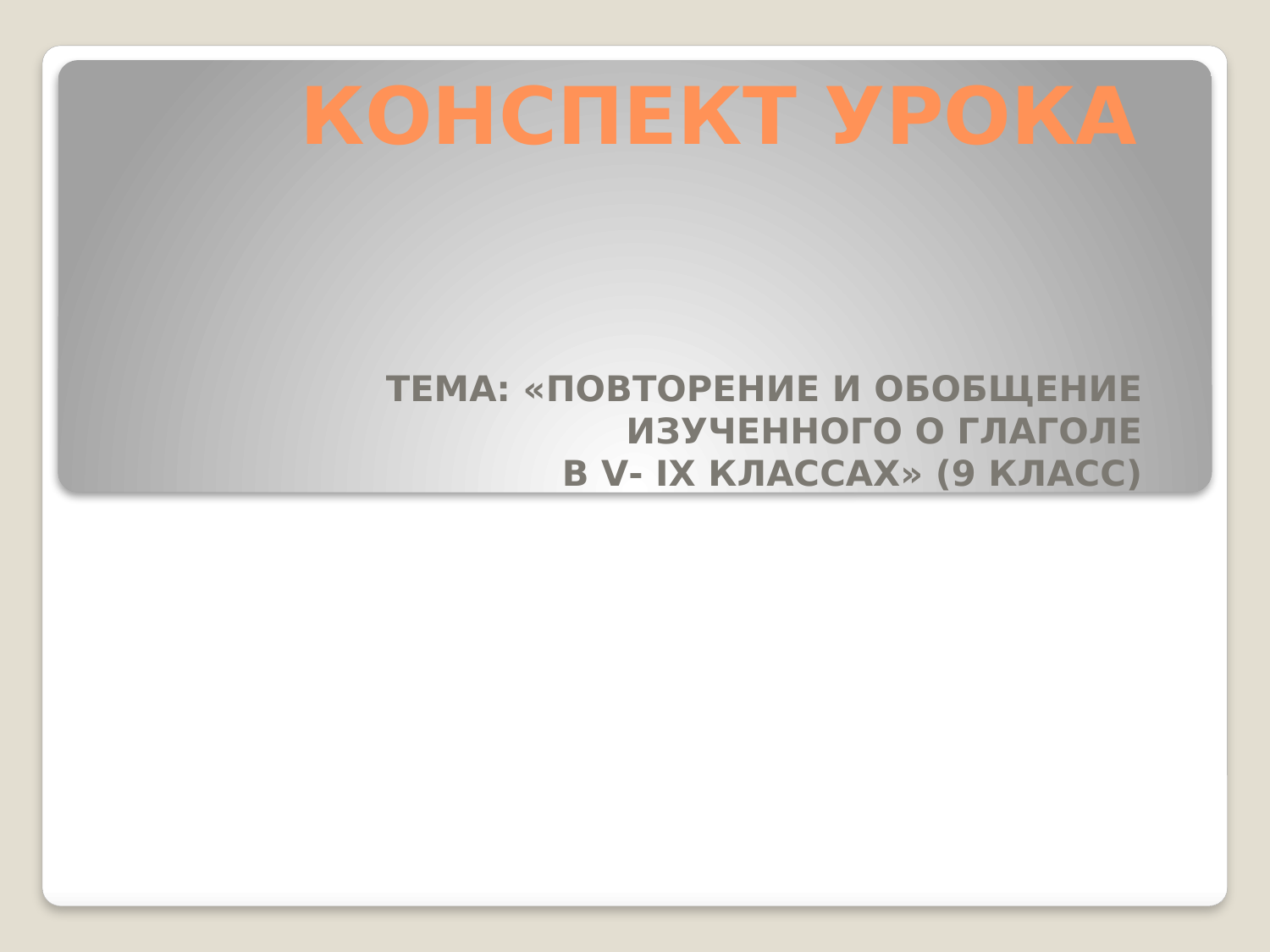

# КОНСПЕКТ УРОКА
ТЕМА: «ПОВТОРЕНИЕ И ОБОБЩЕНИЕ ИЗУЧЕННОГО О ГЛАГОЛЕ
 В V- IX КЛАССАХ» (9 КЛАСС)